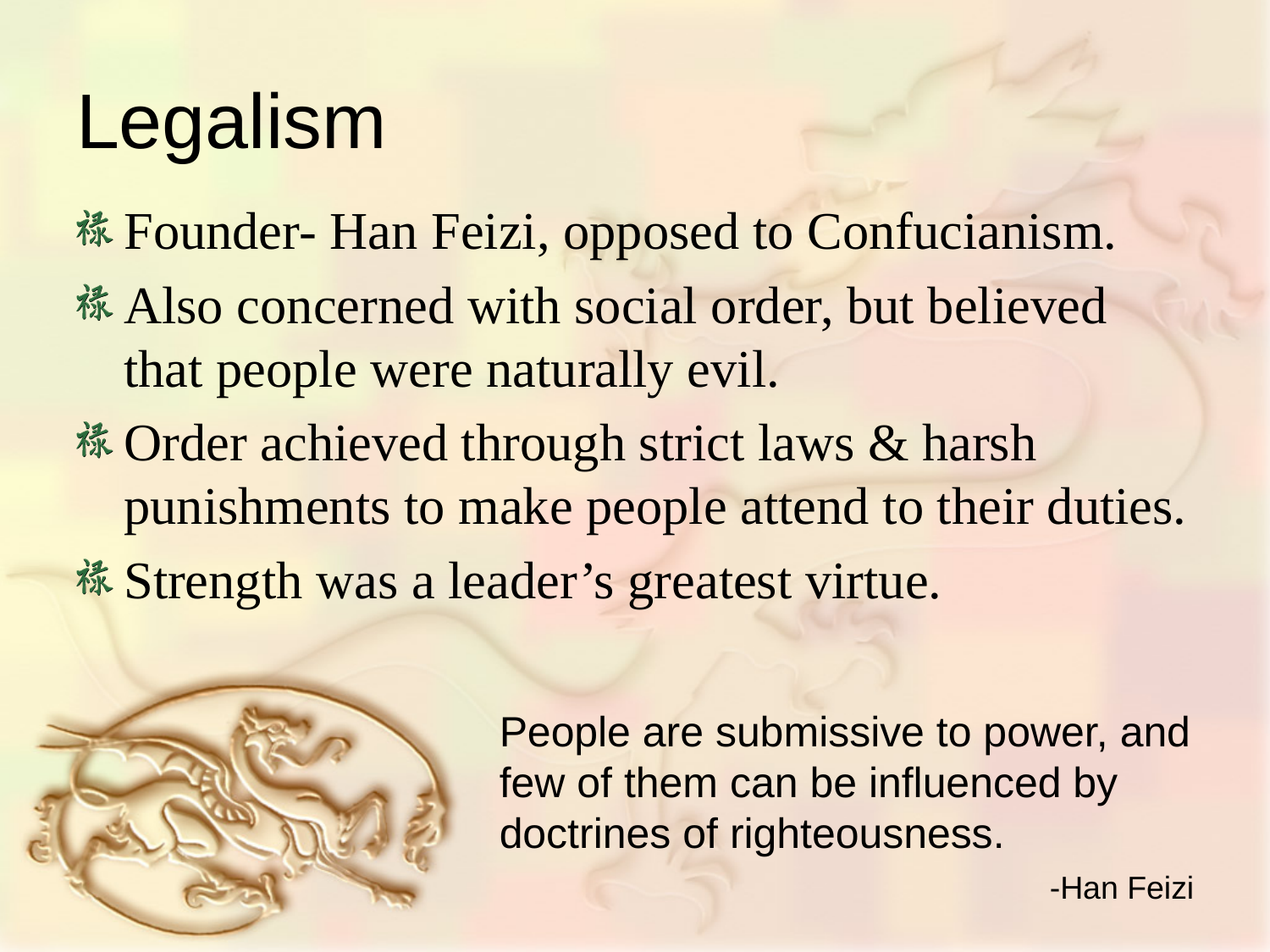

# Legalism
Founder- Han Feizi, opposed to Confucianism.
Also concerned with social order, but believed that people were naturally evil.
Order achieved through strict laws & harsh punishments to make people attend to their duties.
Strength was a leader’s greatest virtue.
People are submissive to power, and few of them can be influenced by doctrines of righteousness.
-Han Feizi